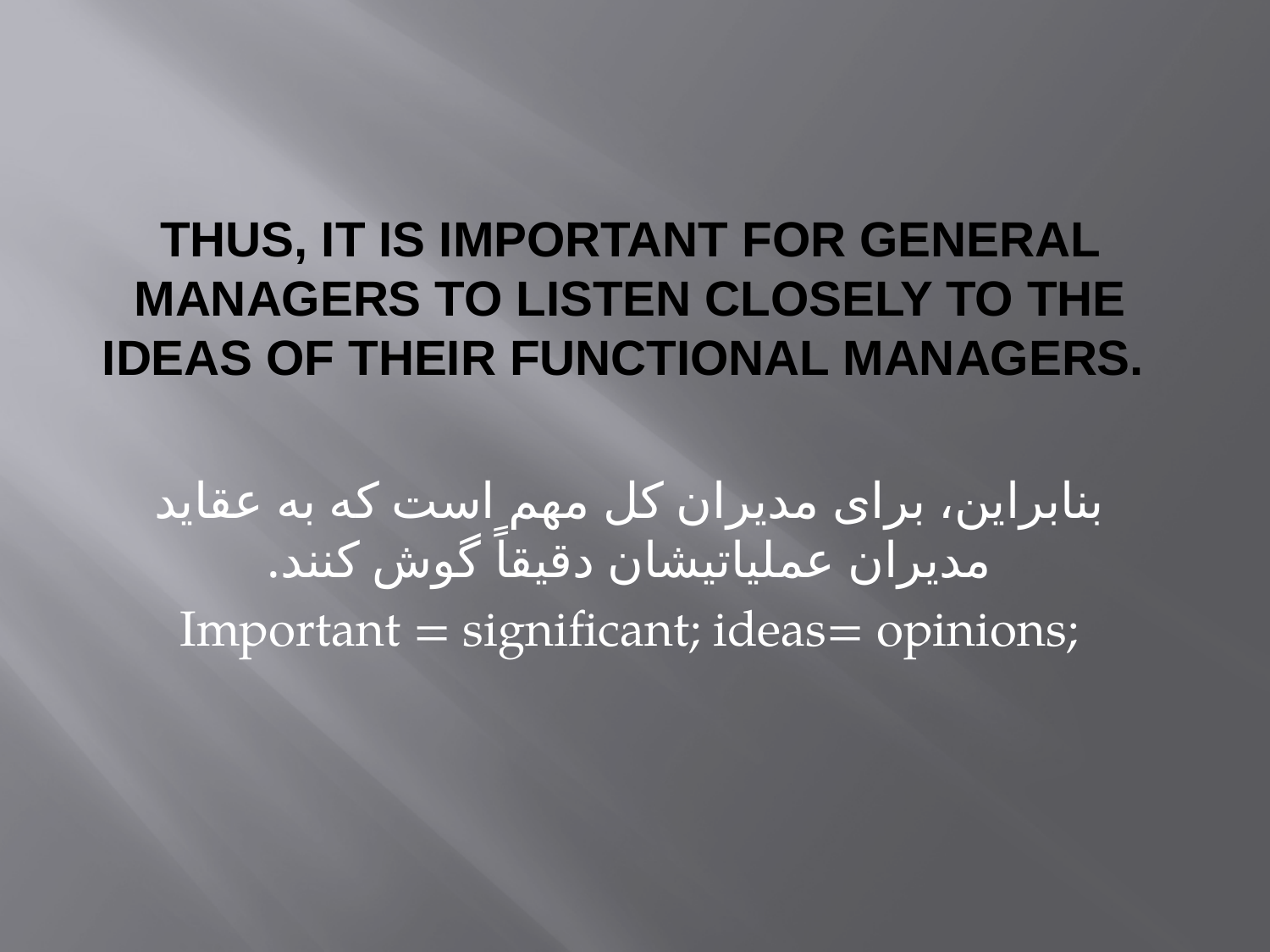

# Thus, it is important for general managers to listen closely to the ideas of their functional managers.
بنابراین، برای مدیران کل مهم است که به عقاید مدیران عملیاتی‏شان دقیقاً گوش کنند.
Important = significant; ideas= opinions;